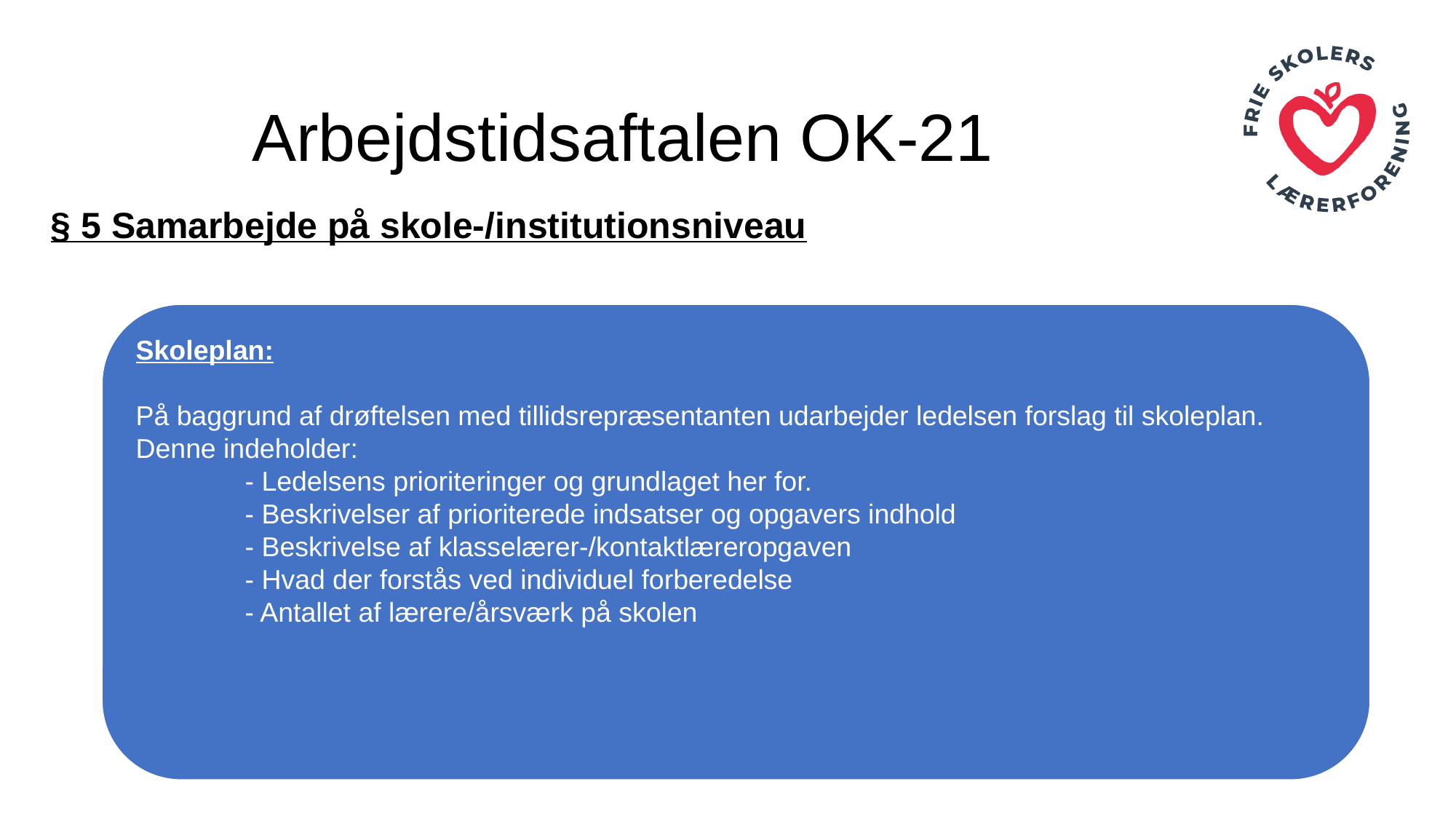

# Arbejdstidsaftalen OK-21
§ 5 Samarbejde på skole-/institutionsniveau

Skoleplan:

På baggrund af drøftelsen med tillidsrepræsentanten udarbejder ledelsen forslag til skoleplan.
Denne indeholder:
	- Ledelsens prioriteringer og grundlaget her for.
	- Beskrivelser af prioriterede indsatser og opgavers indhold
	- Beskrivelse af klasselærer-/kontaktlæreropgaven
	- Hvad der forstås ved individuel forberedelse
	- Antallet af lærere/årsværk på skolen